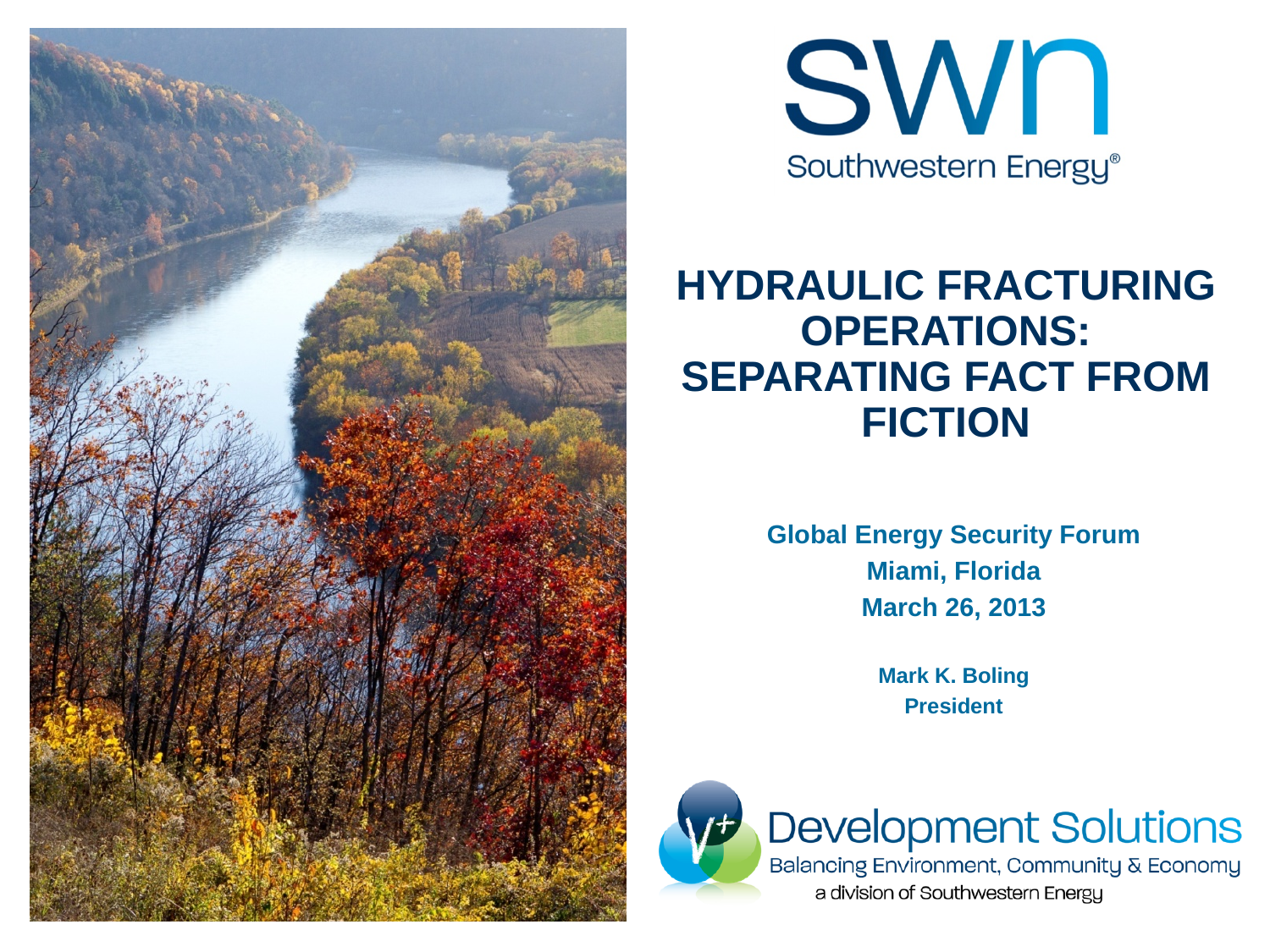

# HYDRAULIC FRACTURING OPERATIONS: SEPARATING FACT FROM FICTION

Global Energy Security Forum
Miami, Florida
March 26, 2013

Mark K. Boling
President